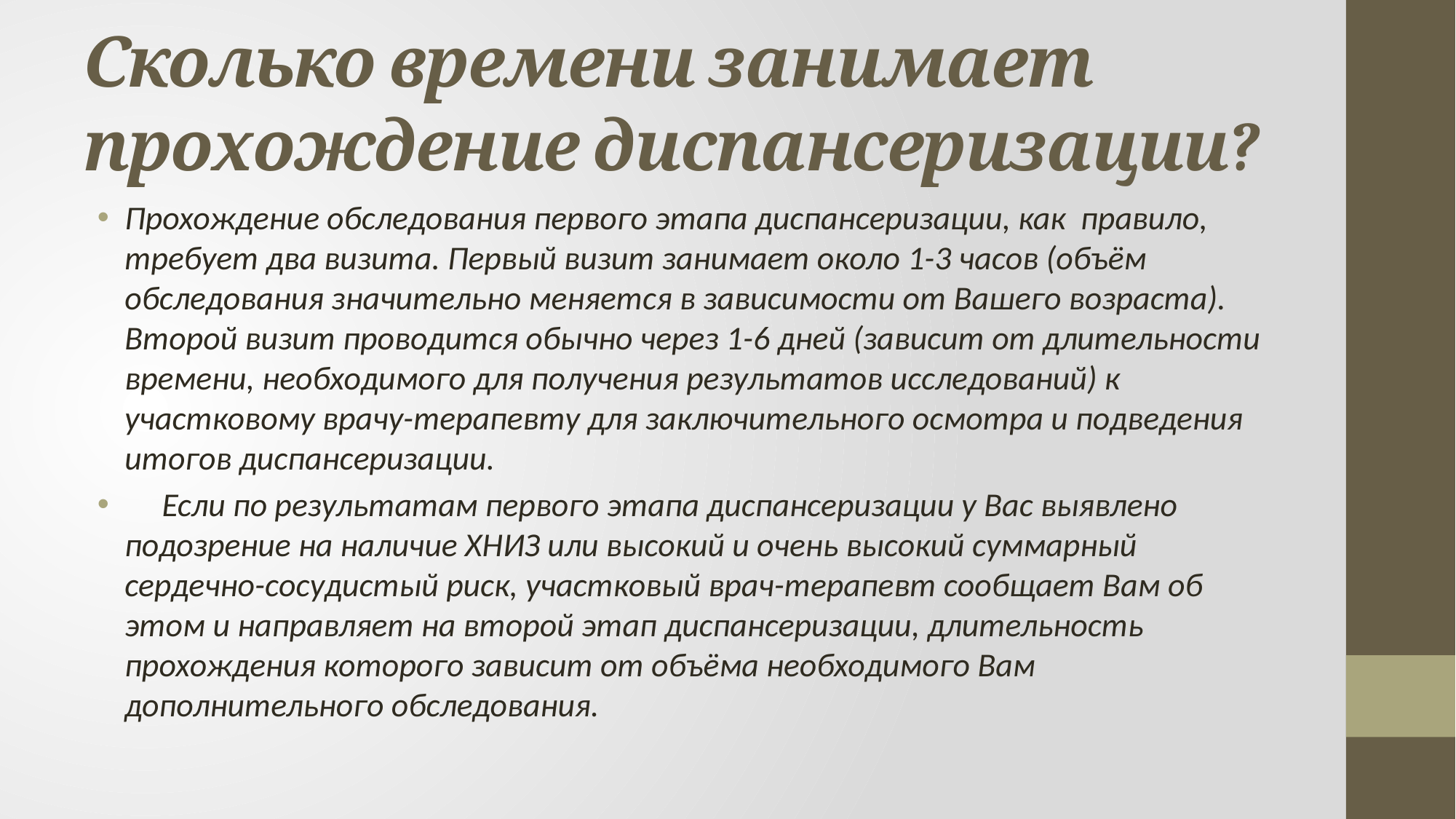

# Сколько времени занимает прохождение диспансеризации?
Прохождение обследования первого этапа диспансеризации, как  правило, требует два визита. Первый визит занимает около 1-3 часов (объём обследования значительно меняется в зависимости от Вашего возраста). Второй визит проводится обычно через 1-6 дней (зависит от длительности времени, необходимого для получения результатов исследований) к участковому врачу-терапевту для заключительного осмотра и подведения итогов диспансеризации.
     Если по результатам первого этапа диспансеризации у Вас выявлено подозрение на наличие ХНИЗ или высокий и очень высокий суммарный сердечно-сосудистый риск, участковый врач-терапевт сообщает Вам об этом и направляет на второй этап диспансеризации, длительность прохождения которого зависит от объёма необходимого Вам дополнительного обследования.